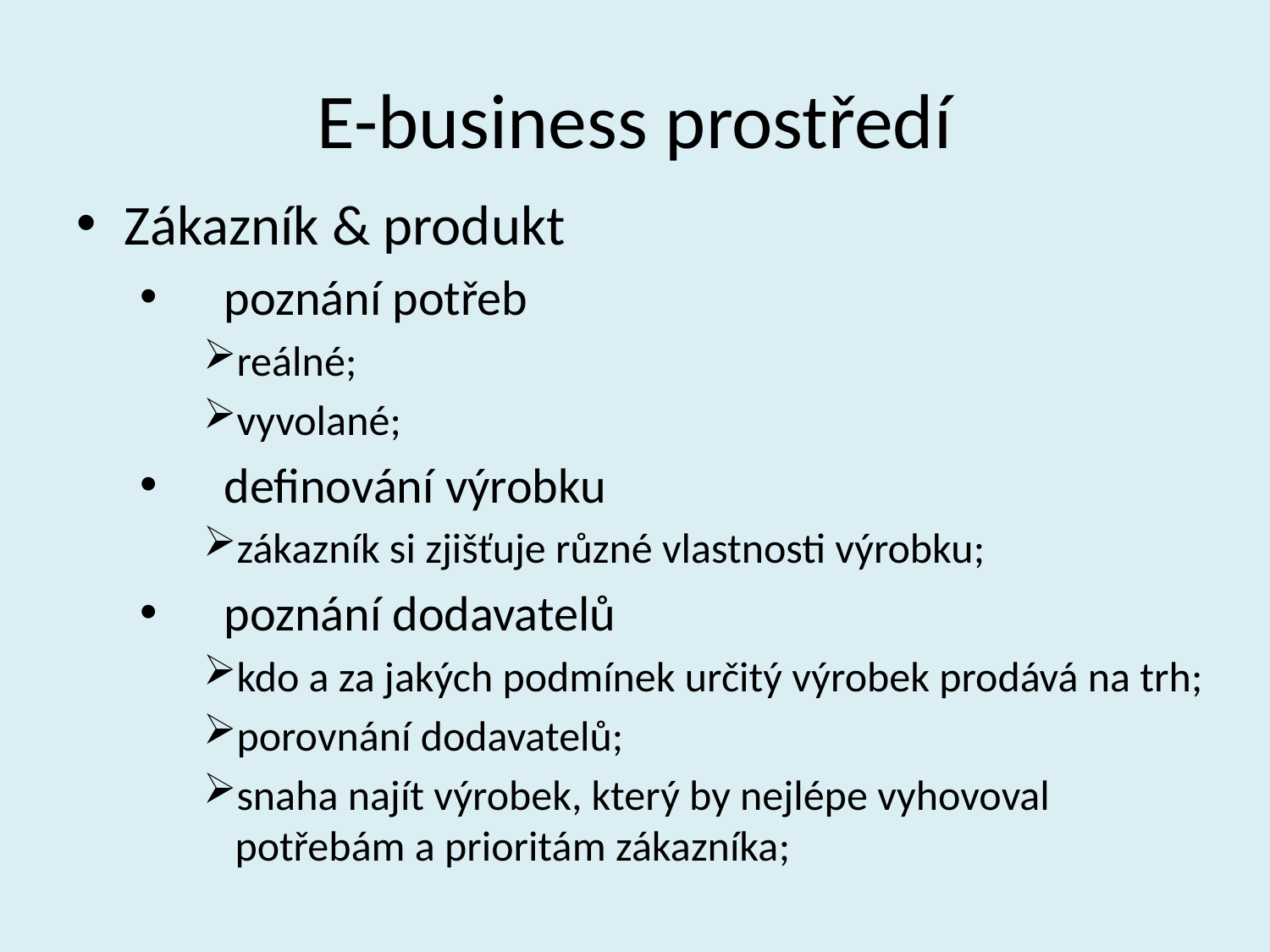

# E-business prostředí
Zákazník & produkt
    poznání potřeb
reálné;
vyvolané;
    definování výrobku
zákazník si zjišťuje různé vlastnosti výrobku;
    poznání dodavatelů
kdo a za jakých podmínek určitý výrobek prodává na trh;
porovnání dodavatelů;
snaha najít výrobek, který by nejlépe vyhovoval potřebám a prioritám zákazníka;